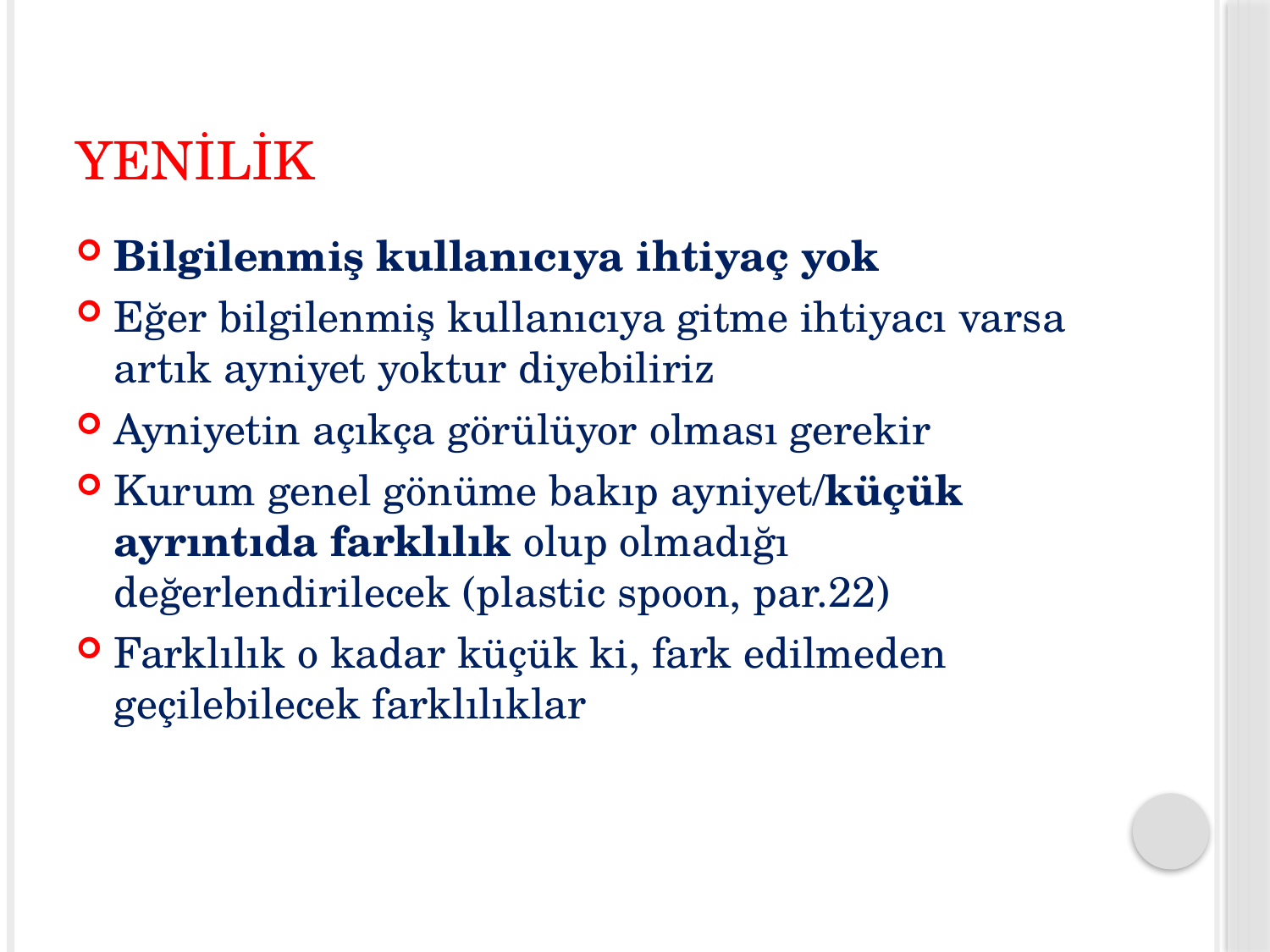

# Yenilik
Bilgilenmiş kullanıcıya ihtiyaç yok
Eğer bilgilenmiş kullanıcıya gitme ihtiyacı varsa artık ayniyet yoktur diyebiliriz
Ayniyetin açıkça görülüyor olması gerekir
Kurum genel gönüme bakıp ayniyet/küçük ayrıntıda farklılık olup olmadığı değerlendirilecek (plastic spoon, par.22)
Farklılık o kadar küçük ki, fark edilmeden geçilebilecek farklılıklar